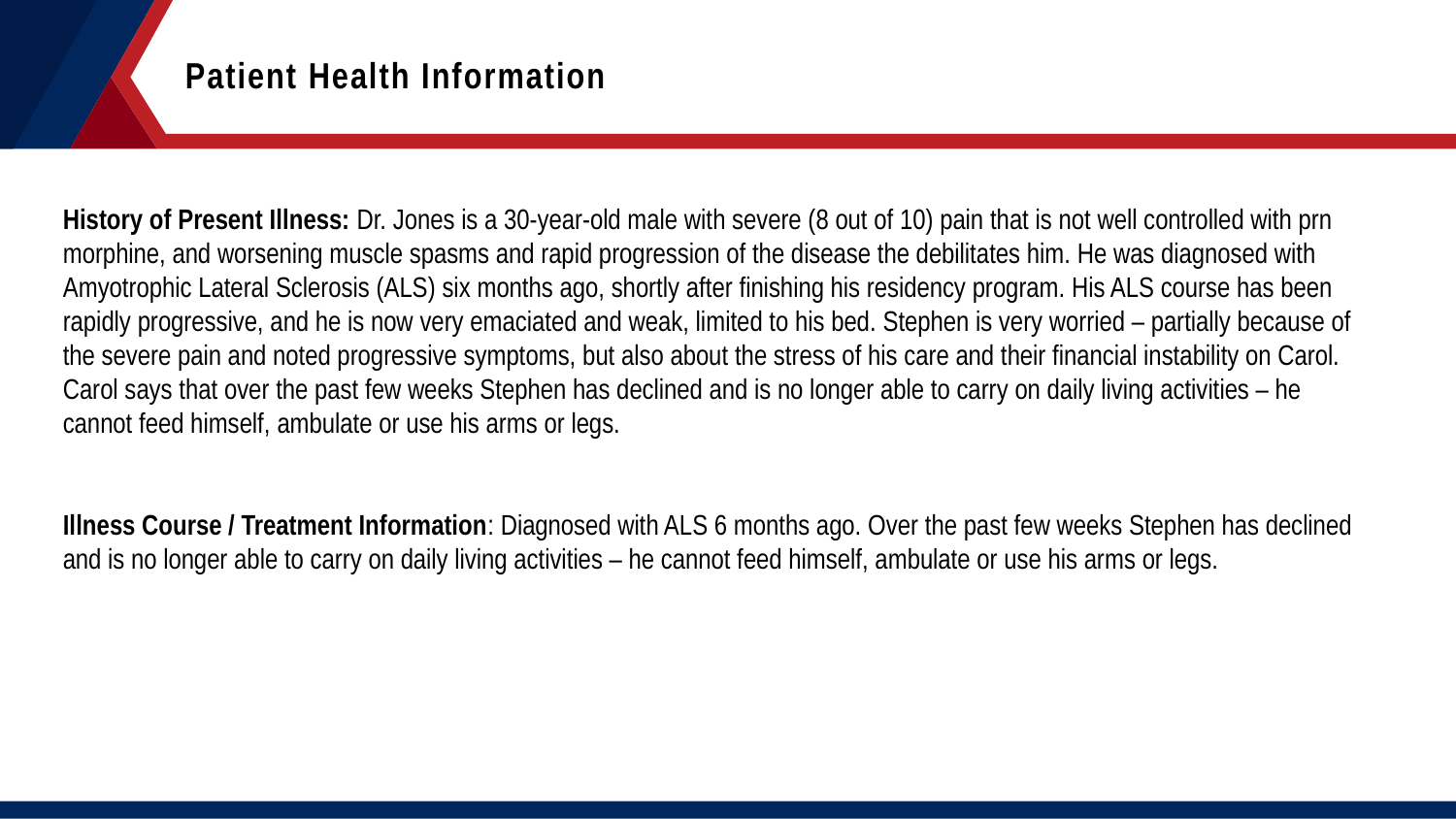

Patient Health Information
History of Present Illness: Dr. Jones is a 30-year-old male with severe (8 out of 10) pain that is not well controlled with prn morphine, and worsening muscle spasms and rapid progression of the disease the debilitates him. He was diagnosed with Amyotrophic Lateral Sclerosis (ALS) six months ago, shortly after finishing his residency program. His ALS course has been rapidly progressive, and he is now very emaciated and weak, limited to his bed. Stephen is very worried – partially because of the severe pain and noted progressive symptoms, but also about the stress of his care and their financial instability on Carol. Carol says that over the past few weeks Stephen has declined and is no longer able to carry on daily living activities – he cannot feed himself, ambulate or use his arms or legs.

Illness Course / Treatment Information: Diagnosed with ALS 6 months ago. Over the past few weeks Stephen has declined and is no longer able to carry on daily living activities – he cannot feed himself, ambulate or use his arms or legs.